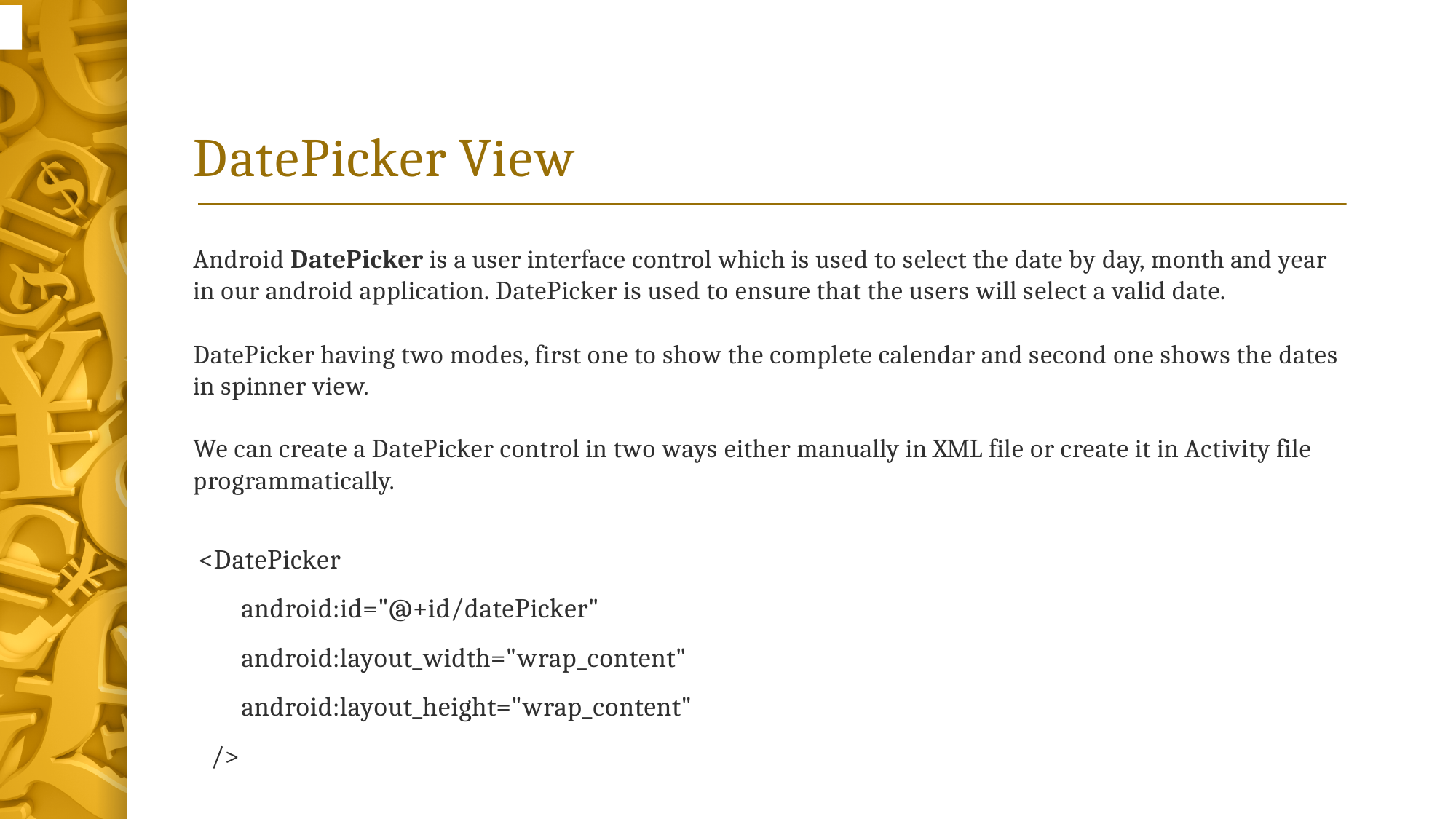

# DatePicker View
Android DatePicker is a user interface control which is used to select the date by day, month and year in our android application. DatePicker is used to ensure that the users will select a valid date.

DatePicker having two modes, first one to show the complete calendar and second one shows the dates in spinner view.

We can create a DatePicker control in two ways either manually in XML file or create it in Activity file programmatically.

 <DatePicker
        android:id="@+id/datePicker"
        android:layout_width="wrap_content"
        android:layout_height="wrap_content"
   />